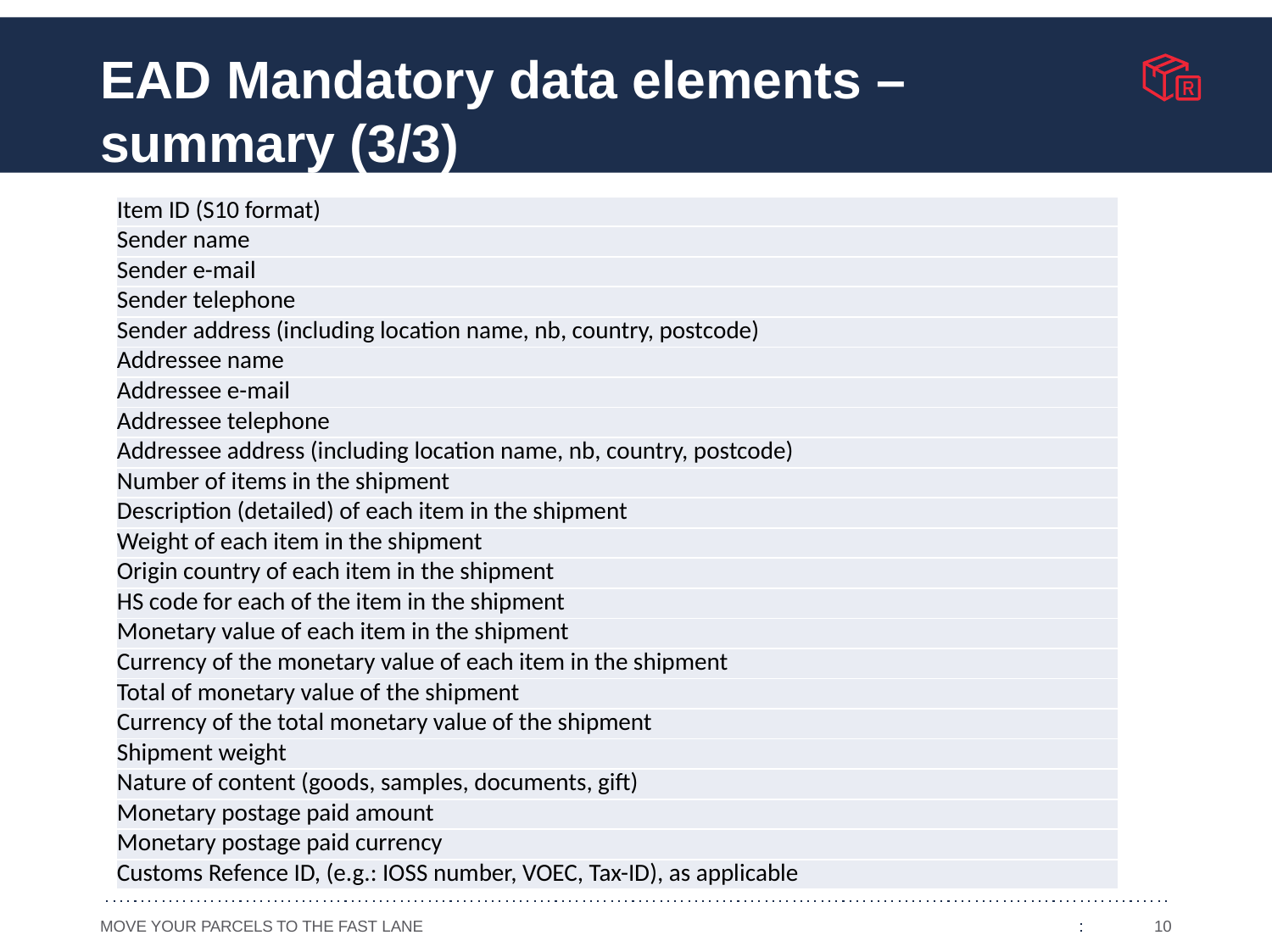

# EAD Mandatory data elements – summary (3/3)

| Item ID (S10 format) |
| --- |
| Sender name |
| Sender e-mail |
| Sender telephone |
| Sender address (including location name, nb, country, postcode) |
| Addressee name |
| Addressee e-mail |
| Addressee telephone |
| Addressee address (including location name, nb, country, postcode) |
| Number of items in the shipment |
| Description (detailed) of each item in the shipment |
| Weight of each item in the shipment |
| Origin country of each item in the shipment |
| HS code for each of the item in the shipment |
| Monetary value of each item in the shipment |
| Currency of the monetary value of each item in the shipment |
| Total of monetary value of the shipment |
| Currency of the total monetary value of the shipment |
| Shipment weight |
| Nature of content (goods, samples, documents, gift) |
| Monetary postage paid amount |
| Monetary postage paid currency |
| Customs Refence ID, (e.g.: IOSS number, VOEC, Tax-ID), as applicable |
MOVE YOUR PARCELS TO THE FAST LANE
10